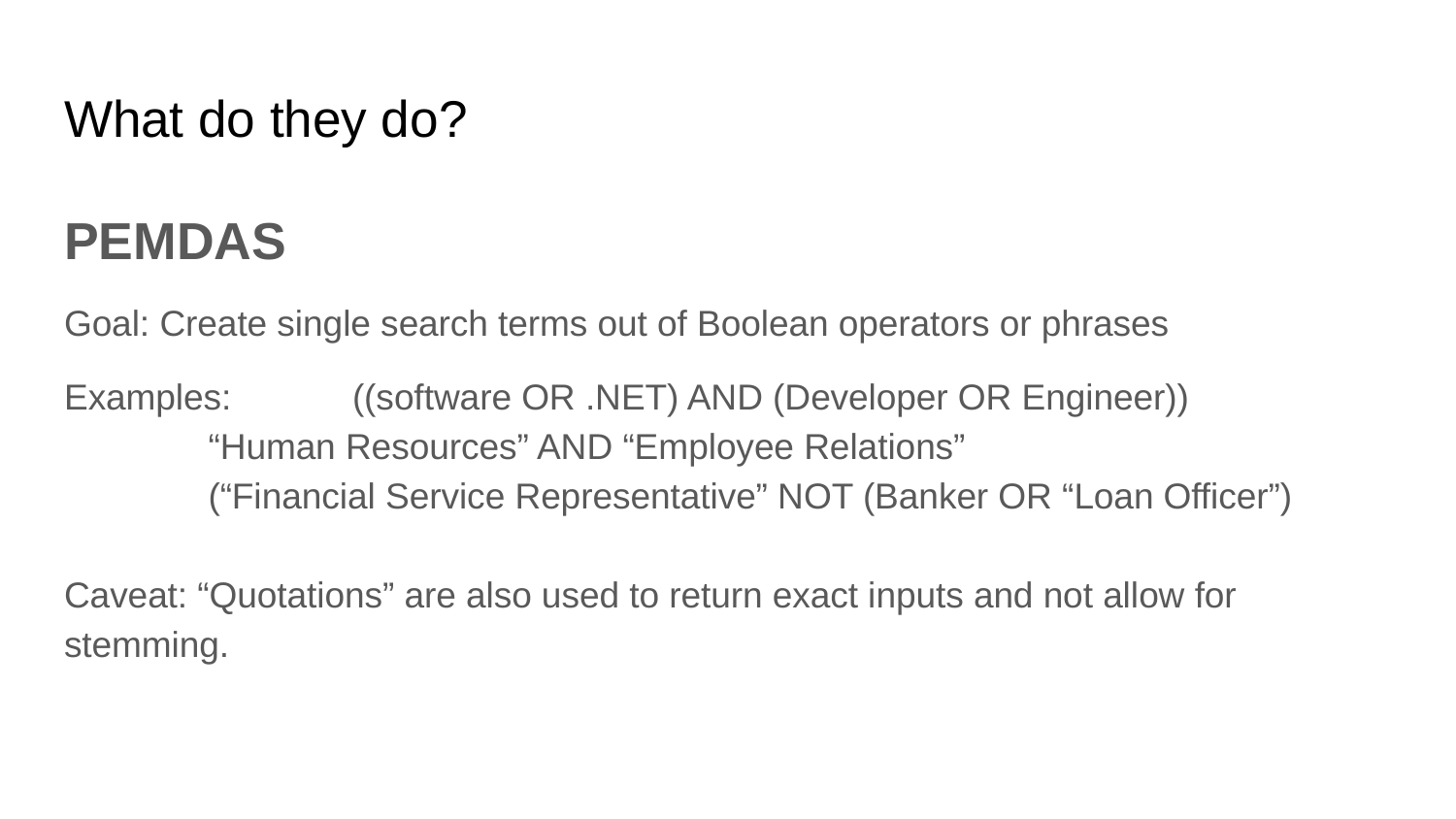

# What do they do?
PEMDAS
Goal: Create single search terms out of Boolean operators or phrases
Examples: 	((software OR .NET) AND (Developer OR Engineer))
			“Human Resources” AND “Employee Relations”
			(“Financial Service Representative” NOT (Banker OR “Loan Officer”)

Caveat: “Quotations” are also used to return exact inputs and not allow for stemming.